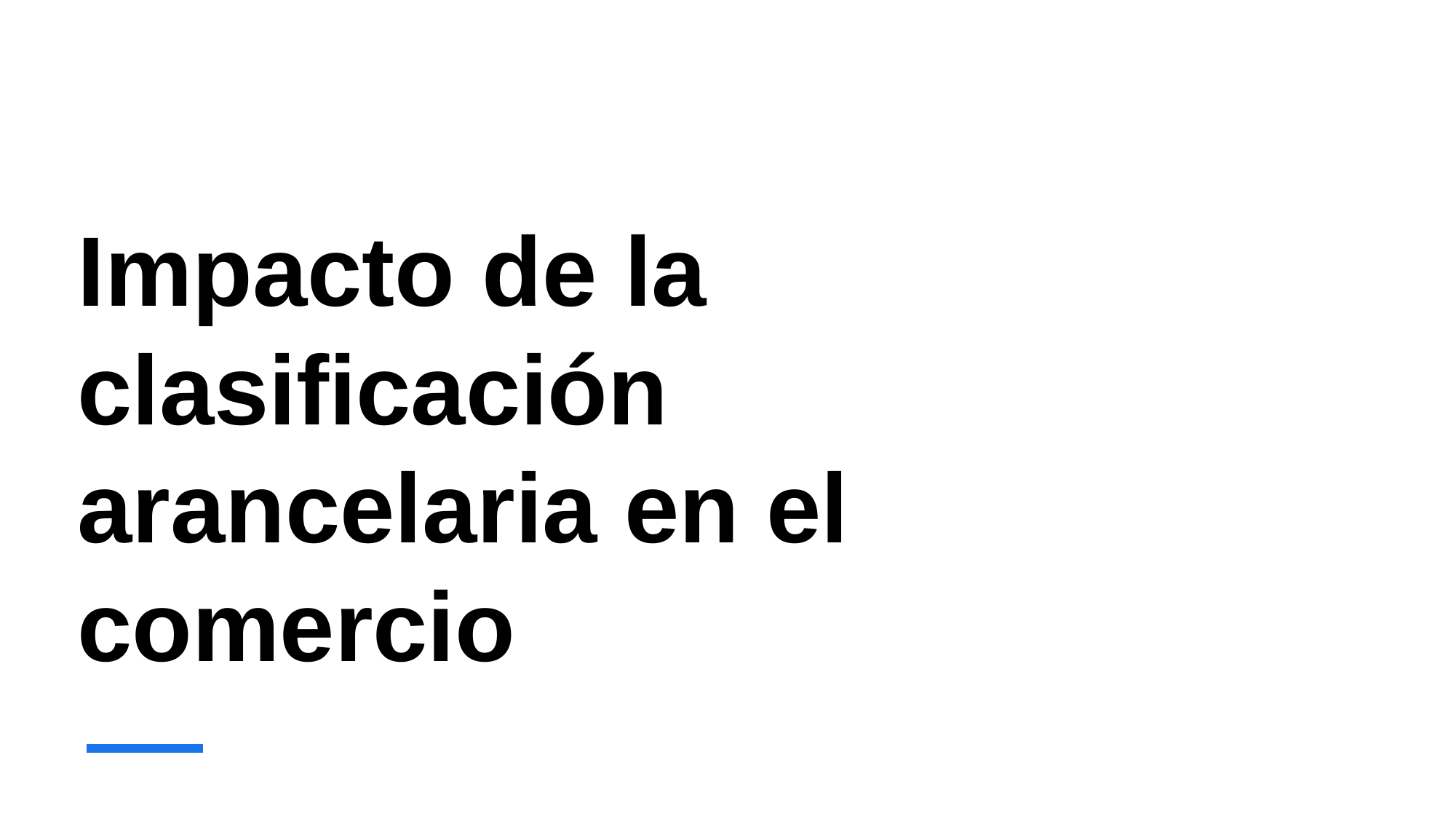

# Impacto de la clasificación arancelaria en el comercio